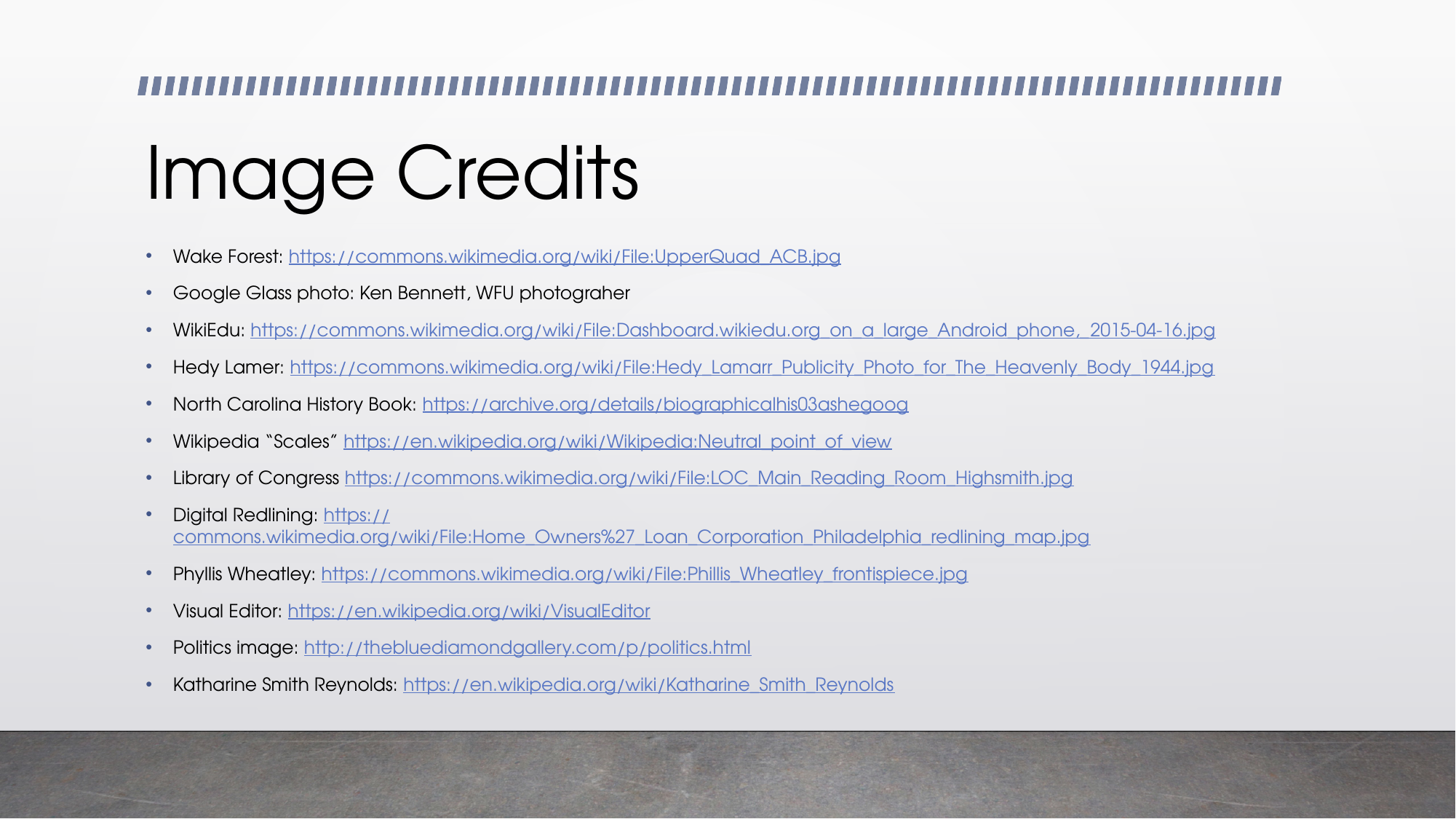

# Image Credits
Wake Forest: https://commons.wikimedia.org/wiki/File:UpperQuad_ACB.jpg
Google Glass photo: Ken Bennett, WFU photograher
WikiEdu: https://commons.wikimedia.org/wiki/File:Dashboard.wikiedu.org_on_a_large_Android_phone,_2015-04-16.jpg
Hedy Lamer: https://commons.wikimedia.org/wiki/File:Hedy_Lamarr_Publicity_Photo_for_The_Heavenly_Body_1944.jpg
North Carolina History Book: https://archive.org/details/biographicalhis03ashegoog
Wikipedia “Scales” https://en.wikipedia.org/wiki/Wikipedia:Neutral_point_of_view
Library of Congress https://commons.wikimedia.org/wiki/File:LOC_Main_Reading_Room_Highsmith.jpg
Digital Redlining: https://commons.wikimedia.org/wiki/File:Home_Owners%27_Loan_Corporation_Philadelphia_redlining_map.jpg
Phyllis Wheatley: https://commons.wikimedia.org/wiki/File:Phillis_Wheatley_frontispiece.jpg
Visual Editor: https://en.wikipedia.org/wiki/VisualEditor
Politics image: http://thebluediamondgallery.com/p/politics.html
Katharine Smith Reynolds: https://en.wikipedia.org/wiki/Katharine_Smith_Reynolds